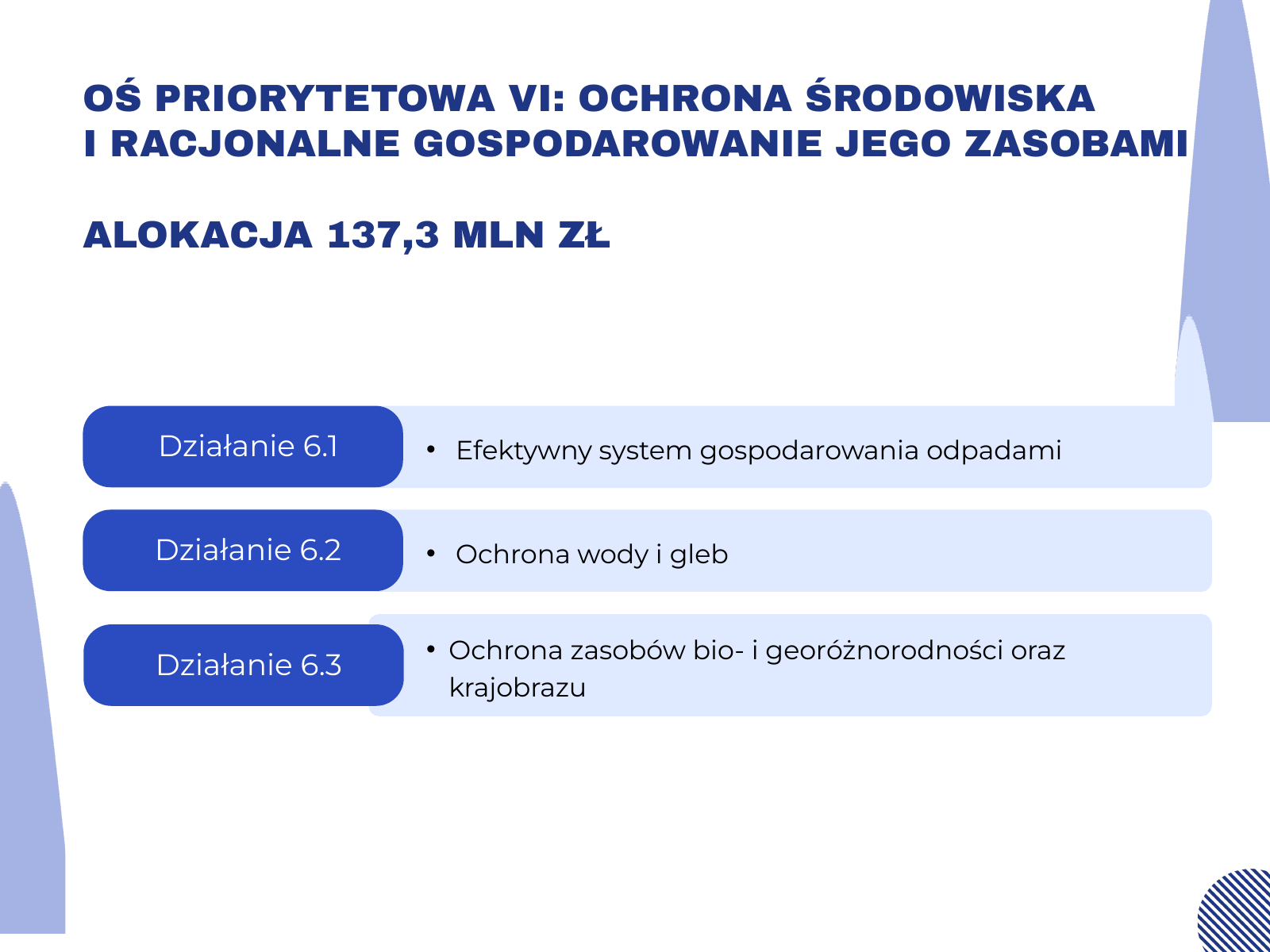

OŚ PRIORYTETOWA VI: OCHRONA ŚRODOWISKA
I RACJONALNE GOSPODAROWANIE JEGO ZASOBAMI

ALOKACJA 137,3 MLN ZŁ

Działanie 6.1
 Efektywny system gospodarowania odpadami

Działanie 6.2
 Ochrona wody i gleb

Ochrona zasobów bio- i georóżnorodności oraz krajobrazu
Działanie 6.3